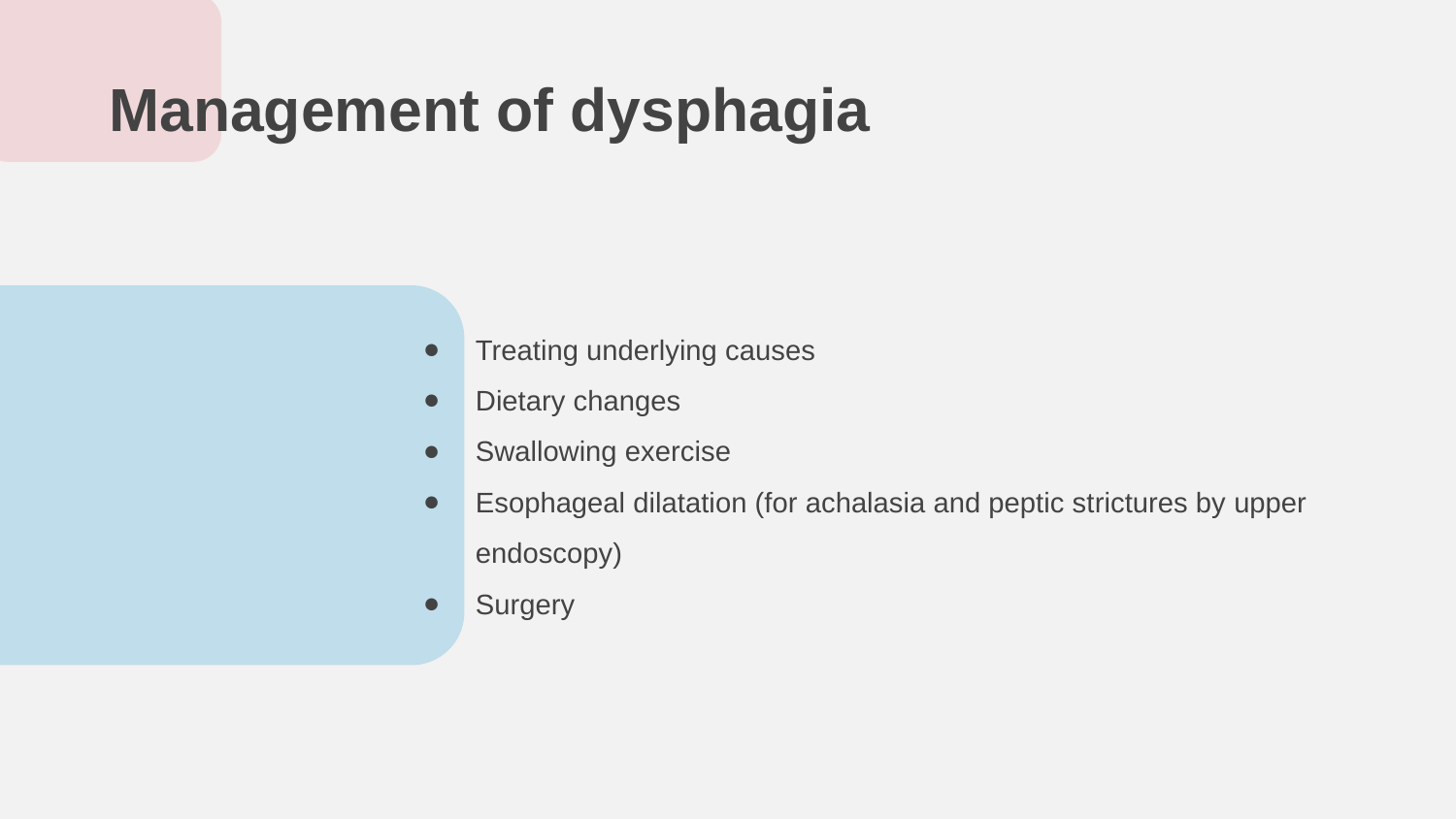

# Management of dysphagia
Treating underlying causes
Dietary changes
Swallowing exercise
Esophageal dilatation (for achalasia and peptic strictures by upper         endoscopy)
Surgery